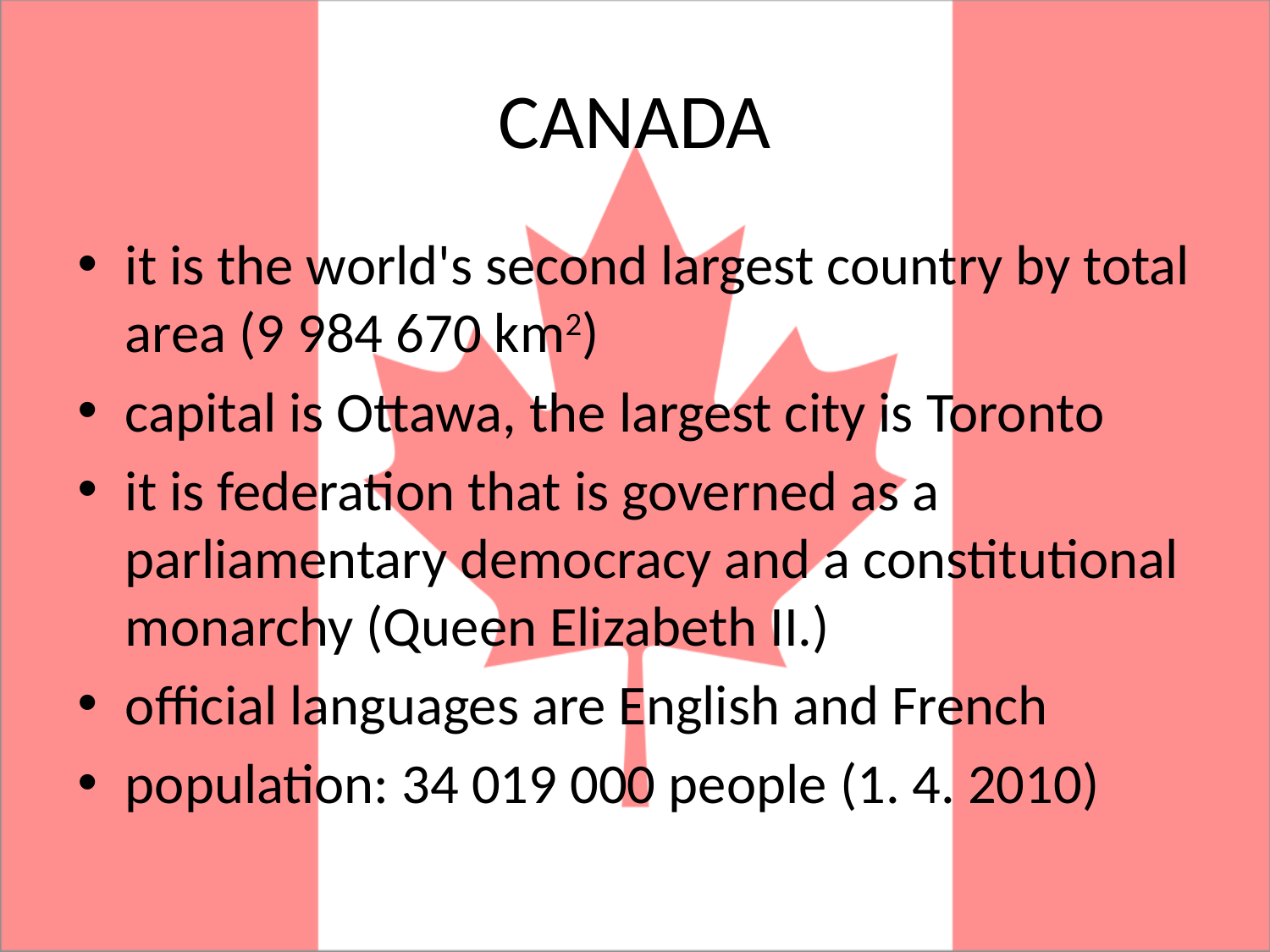

# CANADA
it is the world's second largest country by total area (9 984 670 km2)
capital is Ottawa, the largest city is Toronto
it is federation that is governed as a parliamentary democracy and a constitutional monarchy (Queen Elizabeth II.)
official languages are English and French
population: 34 019 000 people (1. 4. 2010)